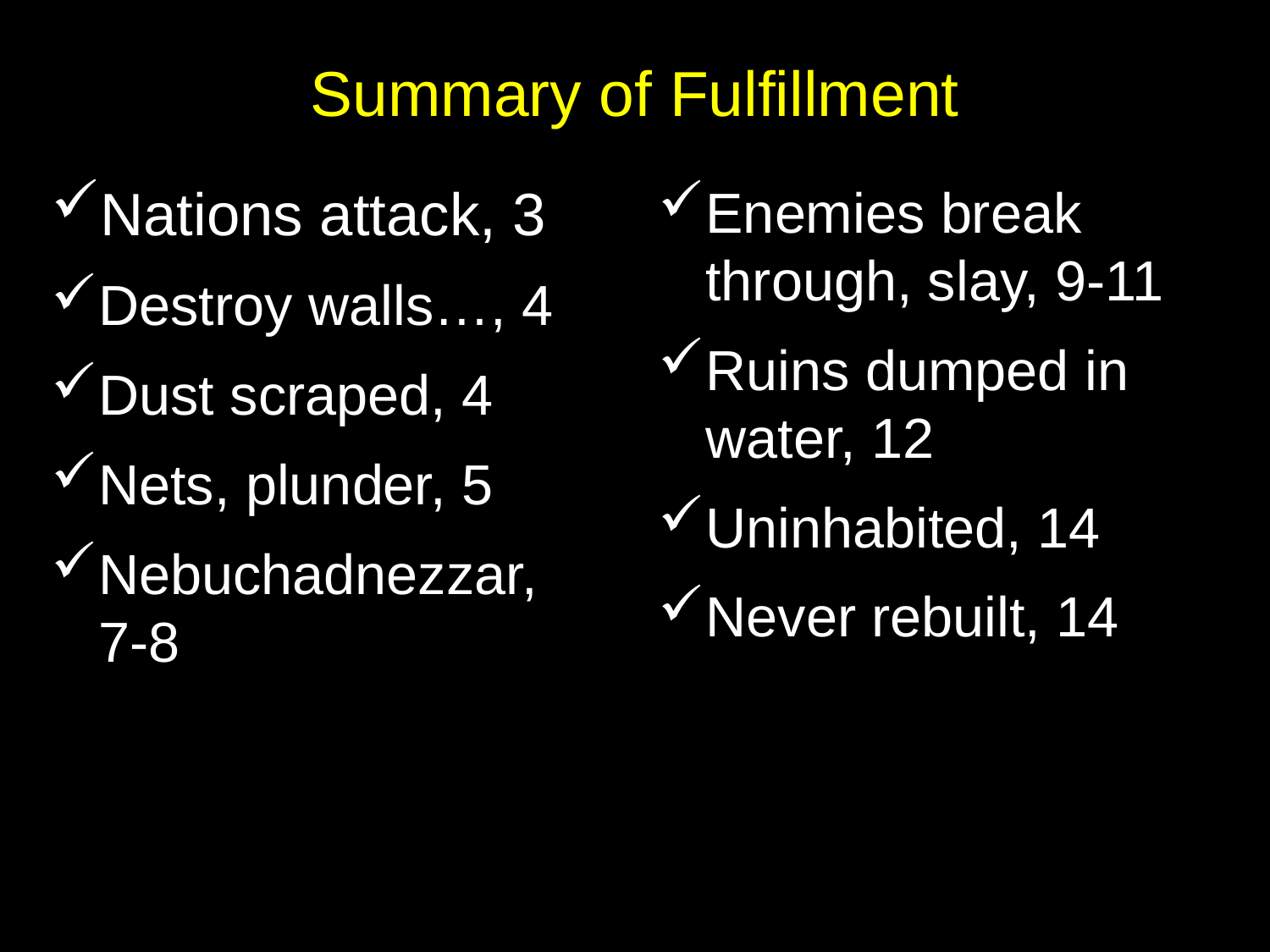

# Summary of Fulfillment
Nations attack, 3
Destroy walls…, 4
Dust scraped, 4
Nets, plunder, 5
Nebuchadnezzar,
7-8

Enemies break through, slay, 9-11
Ruins dumped in water, 12
Uninhabited, 14
Never rebuilt, 14